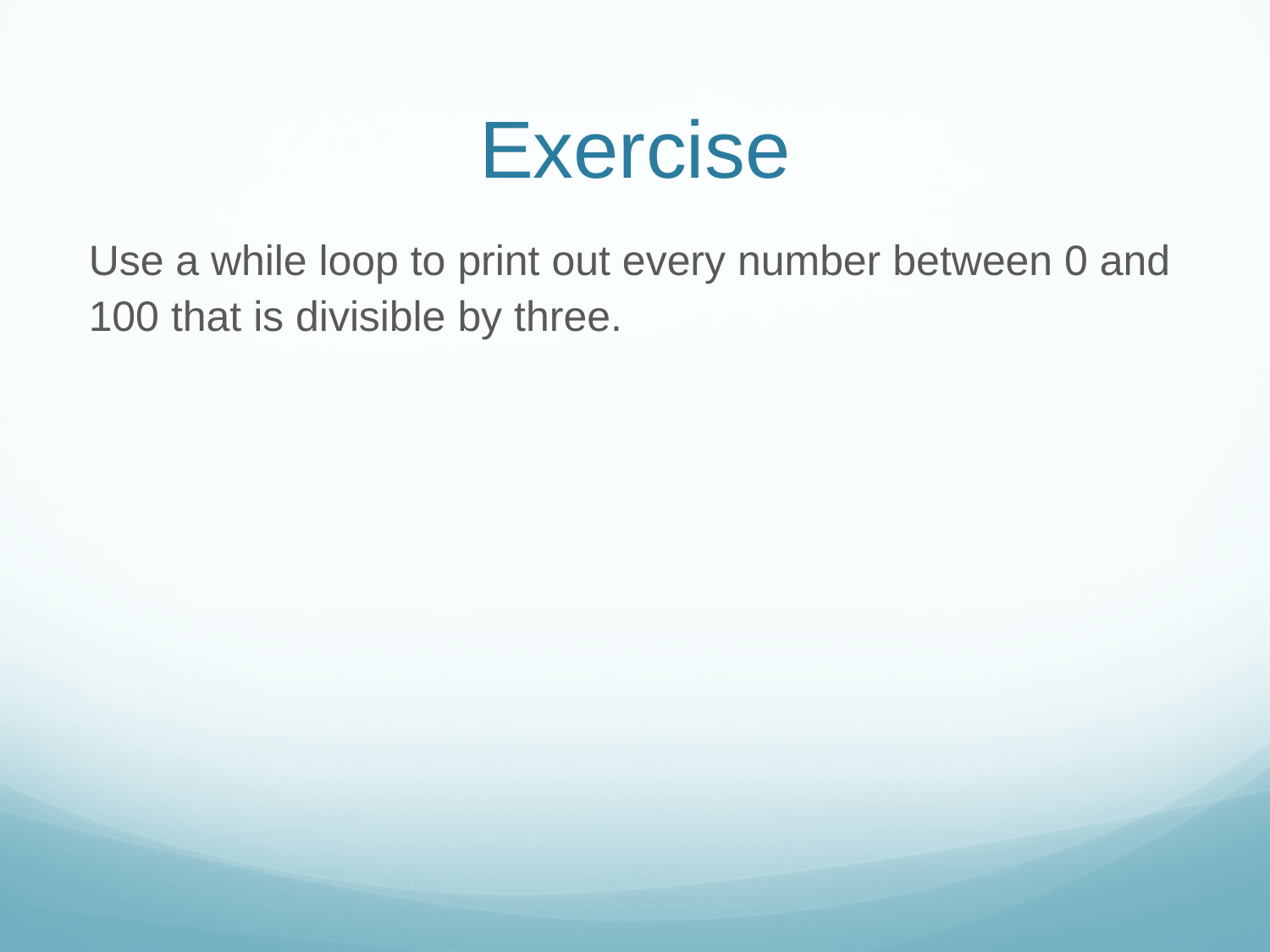

Exercise
Use a while loop to print out every number between 0 and 100 that is divisible by three.